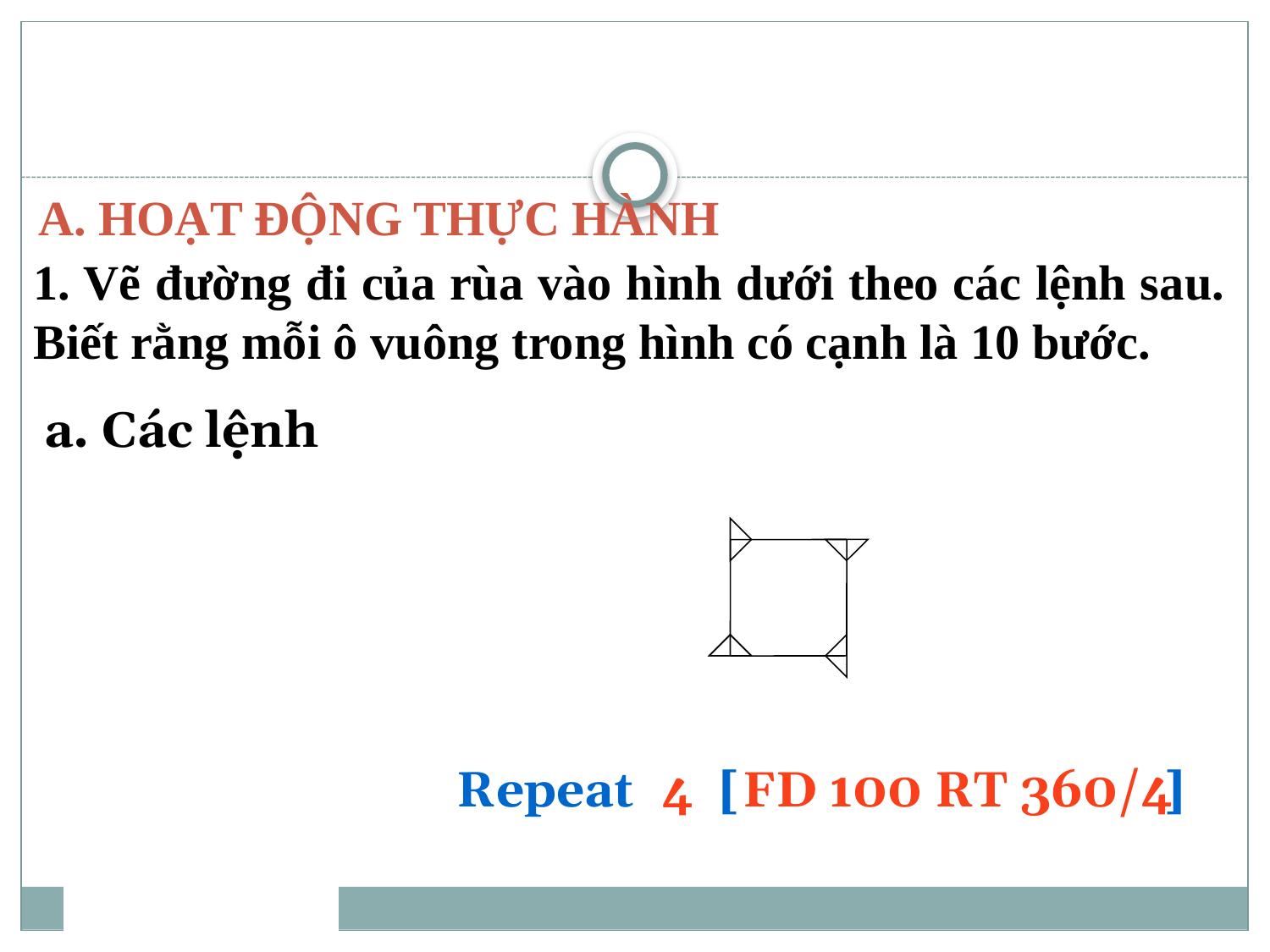

A. HoẠT ĐỘNG thực hành
1. Vẽ đường đi của rùa vào hình dưới theo các lệnh sau. Biết rằng mỗi ô vuông trong hình có cạnh là 10 bước.
a. Các lệnh

FD 40 RT 90
FD 40 RT 90
FD 40 RT 90
FD 40 RT 90
FD 40 RT 90

FD 40 RT 90

FD 40 RT 90

FD 40 RT 90
Repeat  n  [                                  ]
4
FD 100 RT 360/4